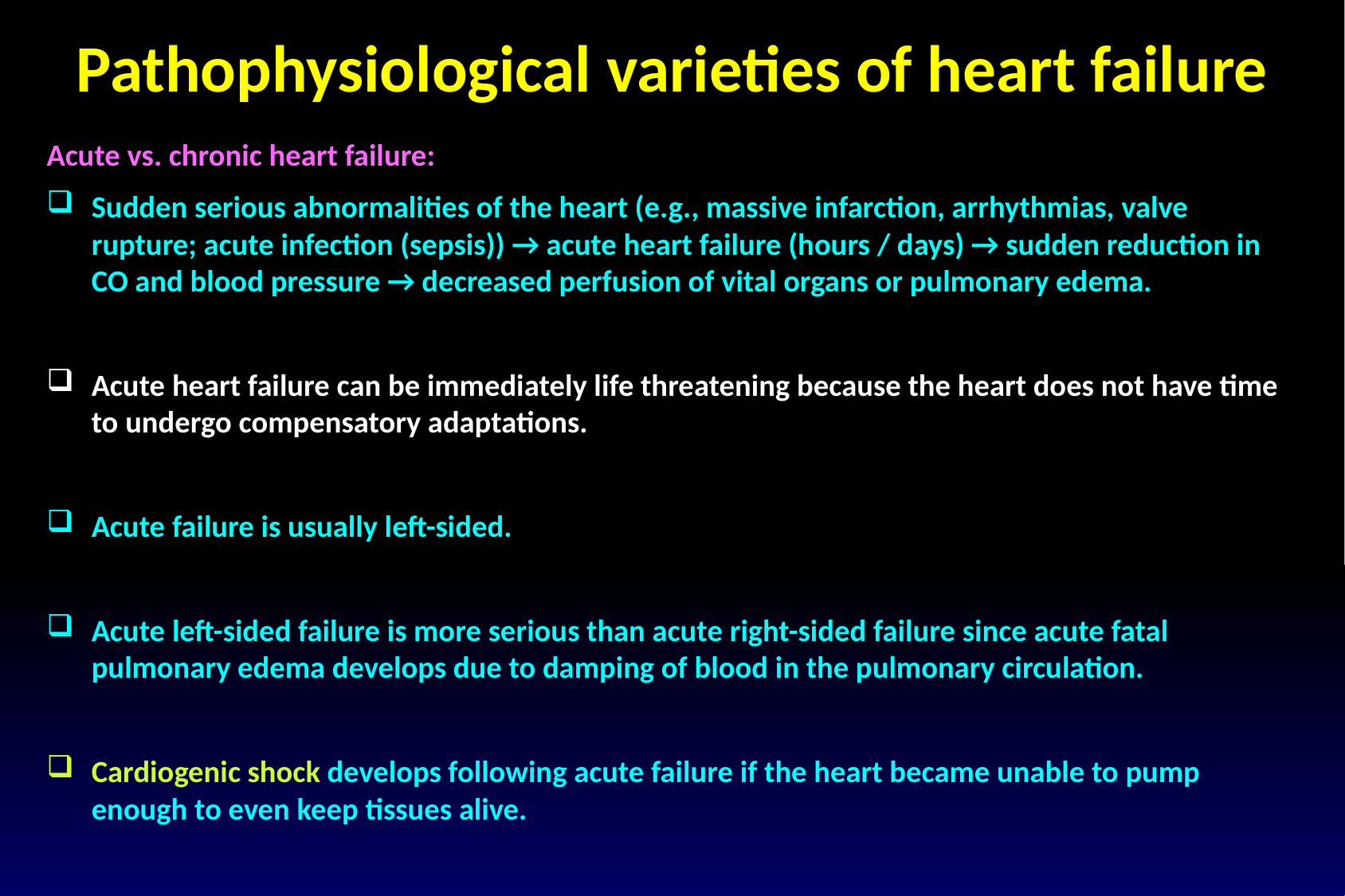

Pathophysiological varieties of heart failure
Acute vs. chronic heart failure:
Sudden serious abnormalities of the heart (e.g., massive infarction, arrhythmias, valve rupture; acute infection (sepsis)) → acute heart failure (hours / days) → sudden reduction in CO and blood pressure → decreased perfusion of vital organs or pulmonary edema.

Acute heart failure can be immediately life threatening because the heart does not have time to undergo compensatory adaptations.

Acute failure is usually left-sided.

Acute left-sided failure is more serious than acute right-sided failure since acute fatal pulmonary edema develops due to damping of blood in the pulmonary circulation.

Cardiogenic shock develops following acute failure if the heart became unable to pump enough to even keep tissues alive.